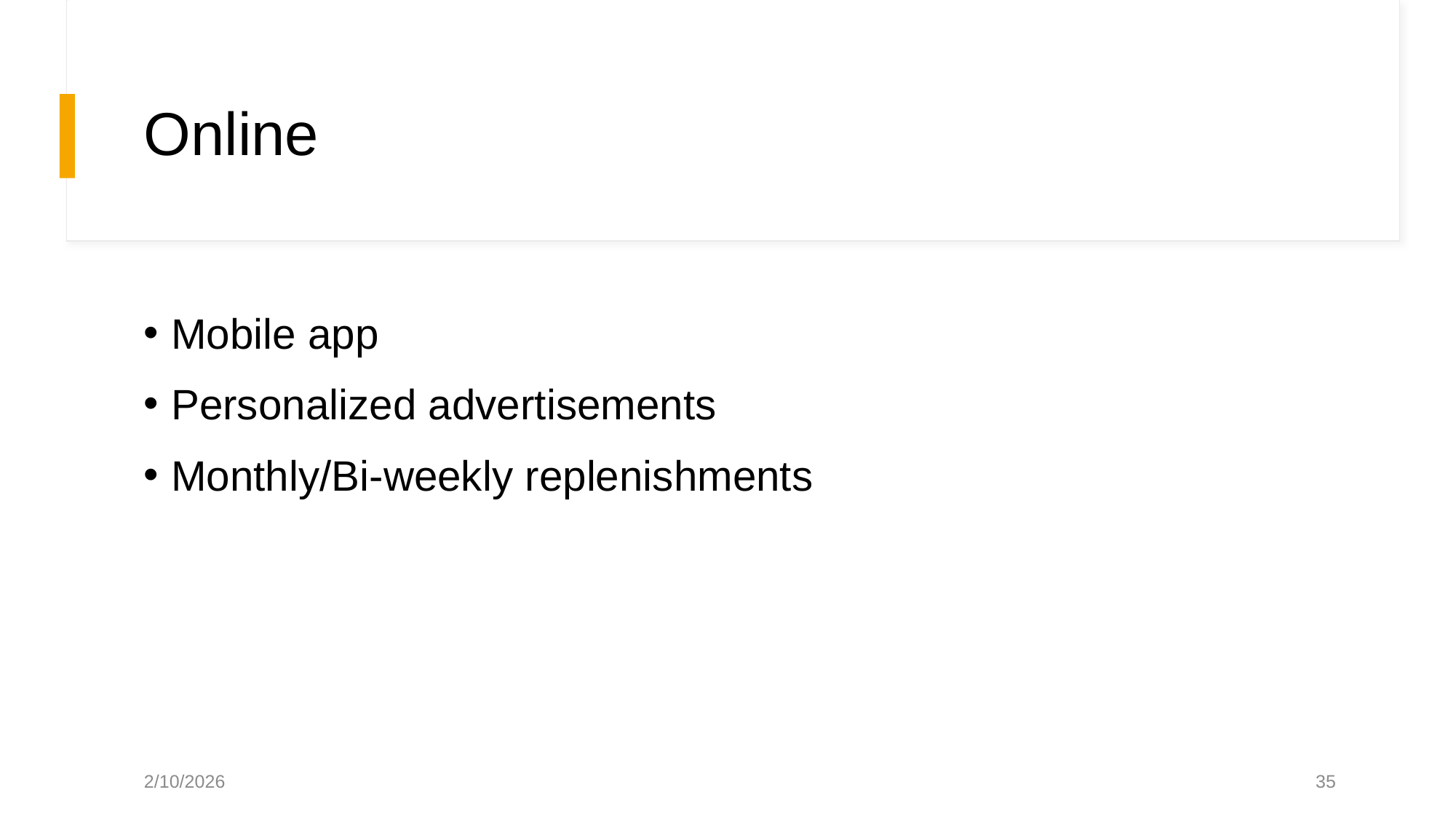

# Online
Mobile app
Personalized advertisements
Monthly/Bi-weekly replenishments

2/10/2026

35